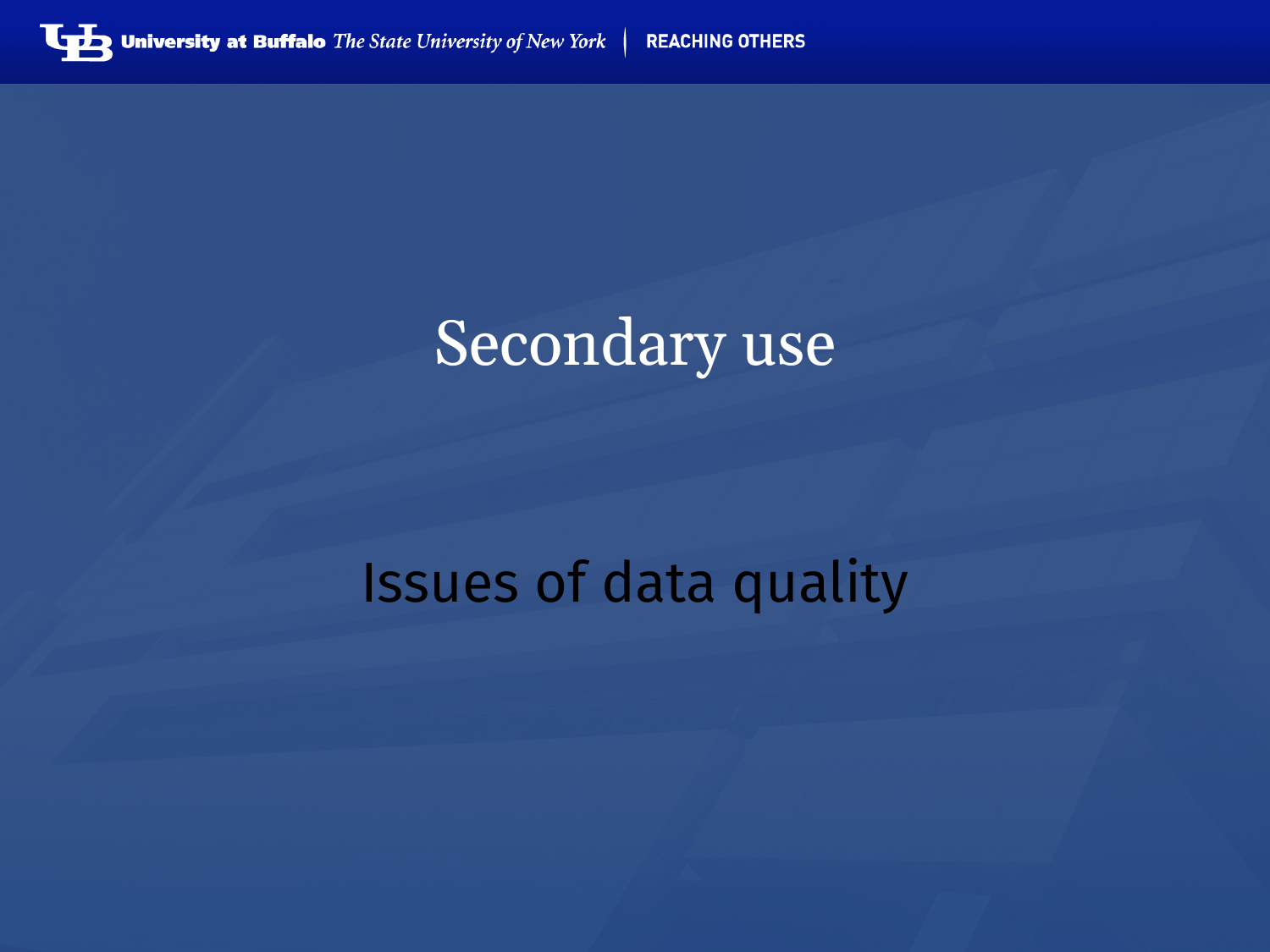

# Secondary use
Issues of data quality